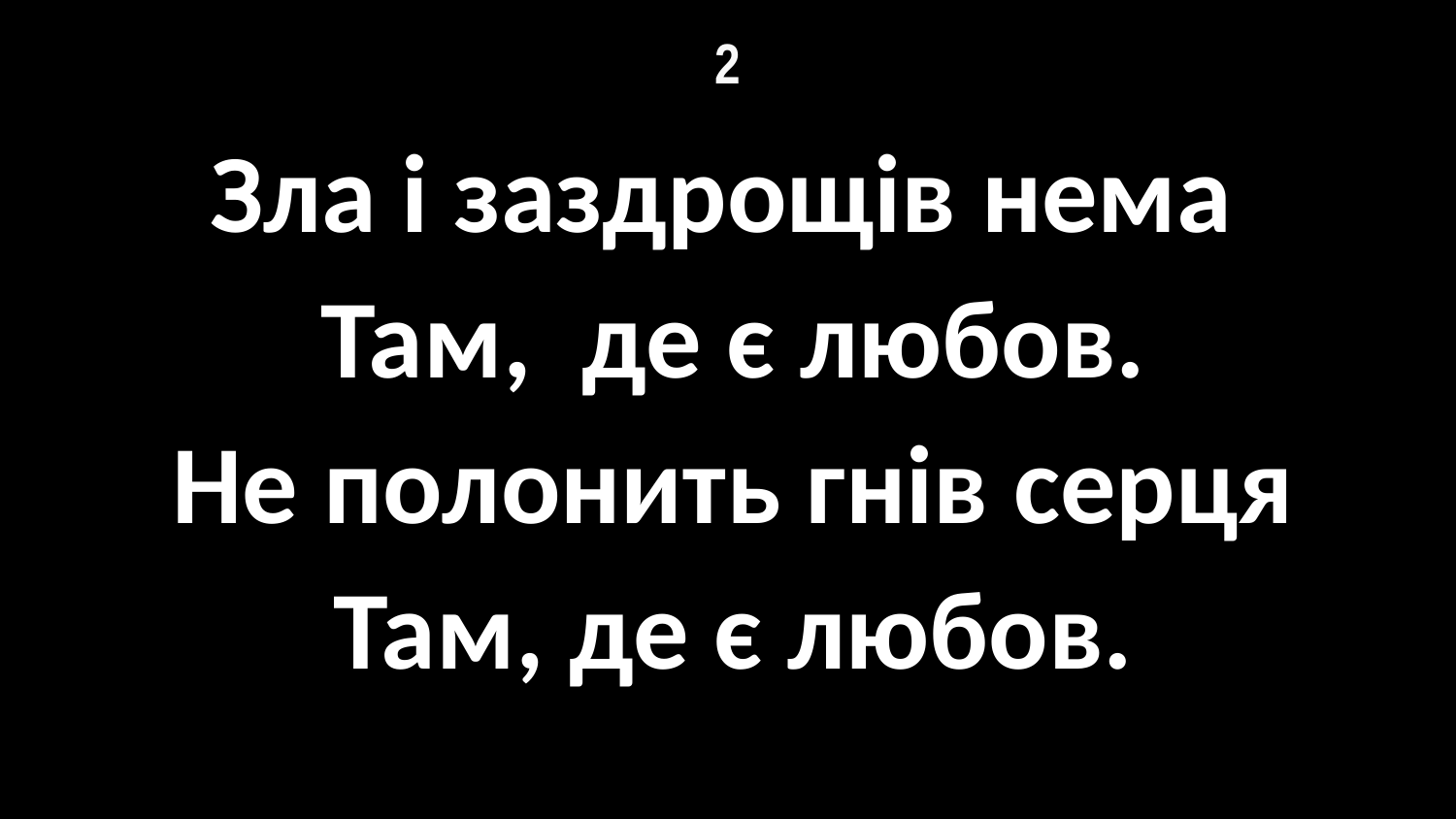

# 2
Зла і заздрощів нема
Там,  де є любов.
Не полонить гнів серця
Там, де є любов.